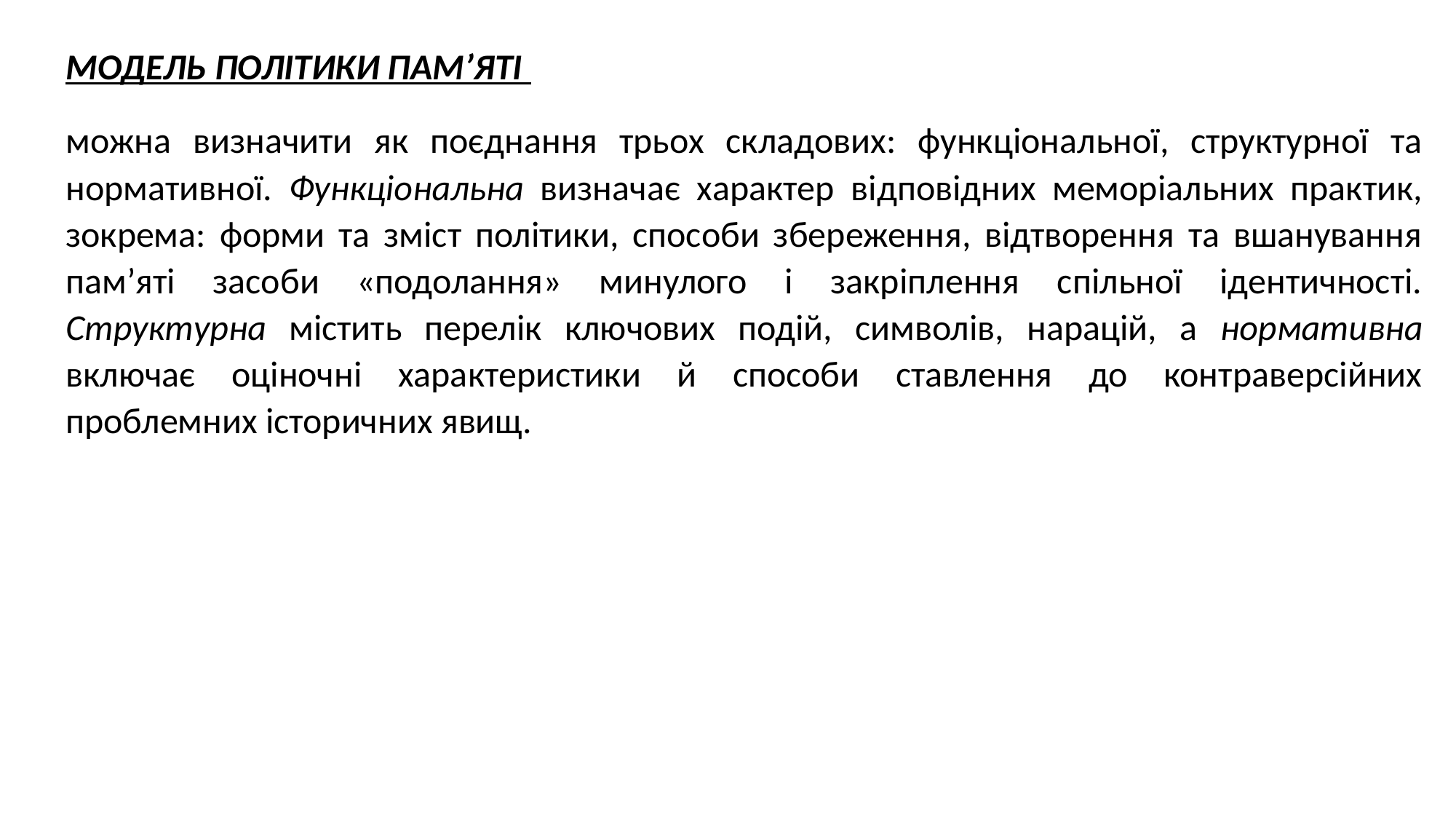

МОДЕЛЬ ПОЛІТИКИ ПАМ’ЯТІ
можна визначити як поєднання трьох складових: функціональної, структурної та нормативної. Функціональна визначає характер відповідних меморіальних практик, зокрема: форми та зміст політики, способи збереження, відтворення та вшанування пам’яті засоби «подолання» минулого і закріплення спільної ідентичності. Структурна містить перелік ключових подій, символів, нарацій, а нормативна включає оціночні характеристики й способи ставлення до контраверсійних проблемних історичних явищ.